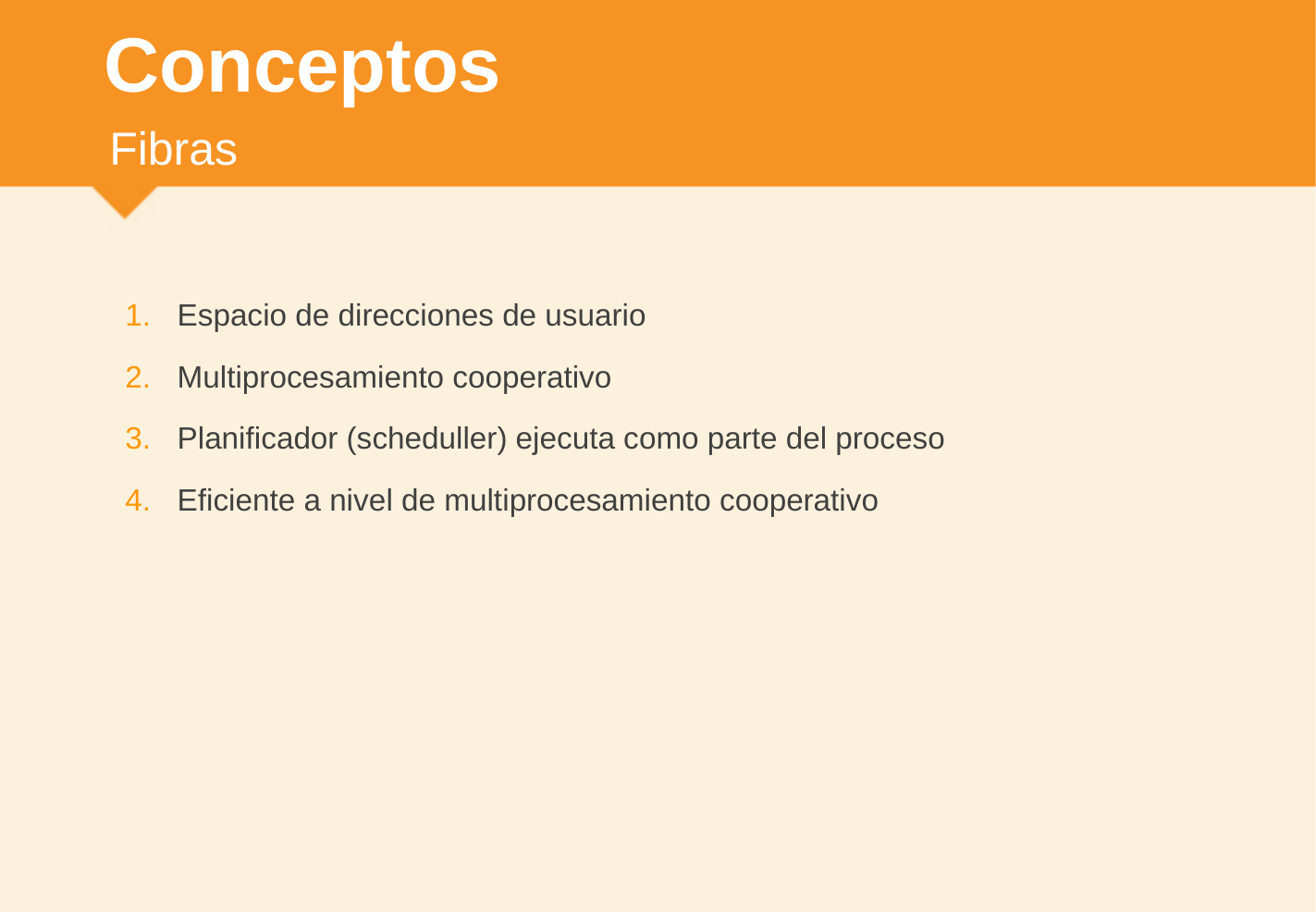

# Conceptos
Fibras
Espacio de direcciones de usuario
Multiprocesamiento cooperativo
Planificador (scheduller) ejecuta como parte del proceso
Eficiente a nivel de multiprocesamiento cooperativo